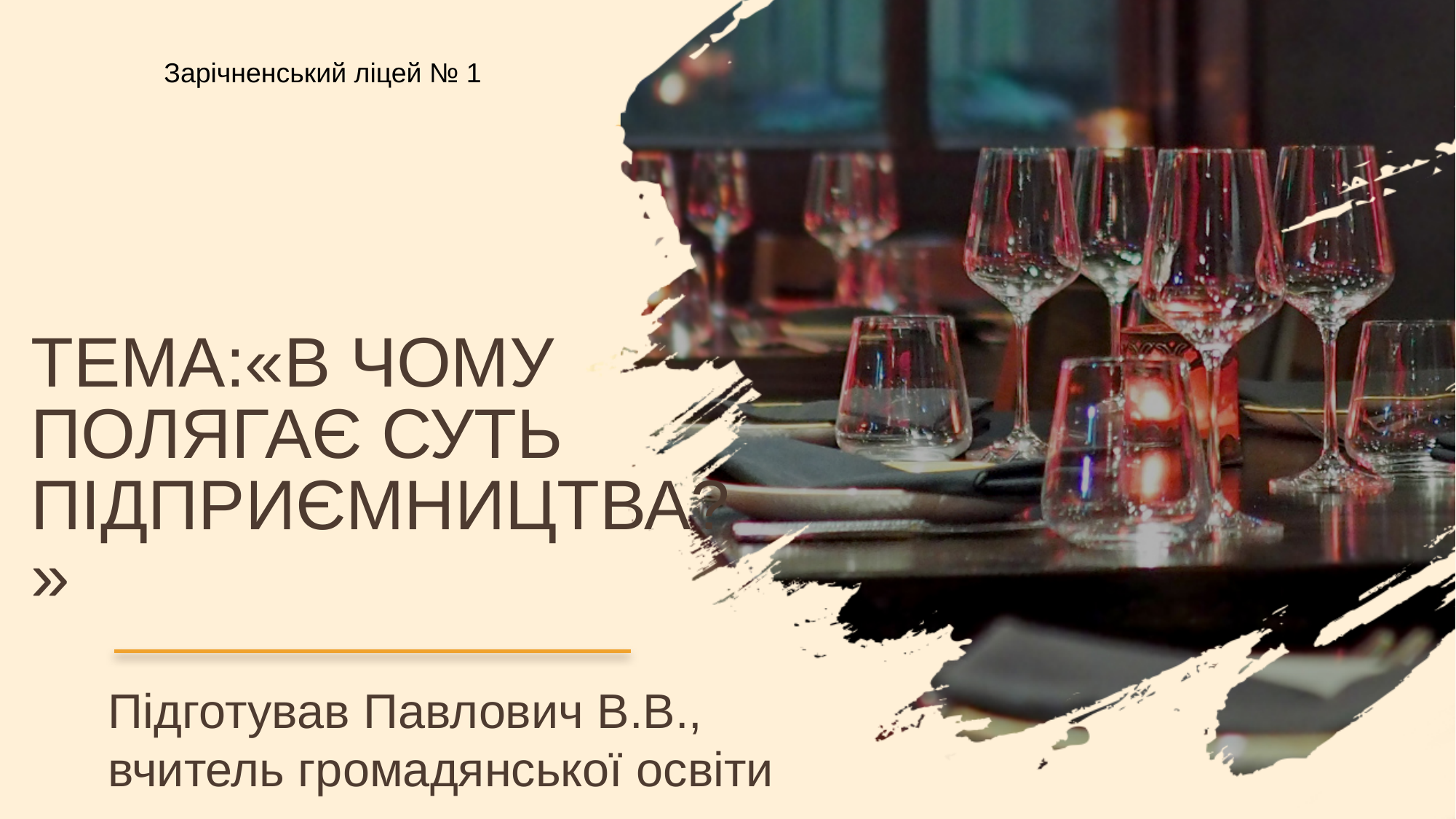

Зарічненський ліцей № 1
# Тема:«В чому полягає суть підприємництва?»
Підготував Павлович В.В., вчитель громадянської освіти